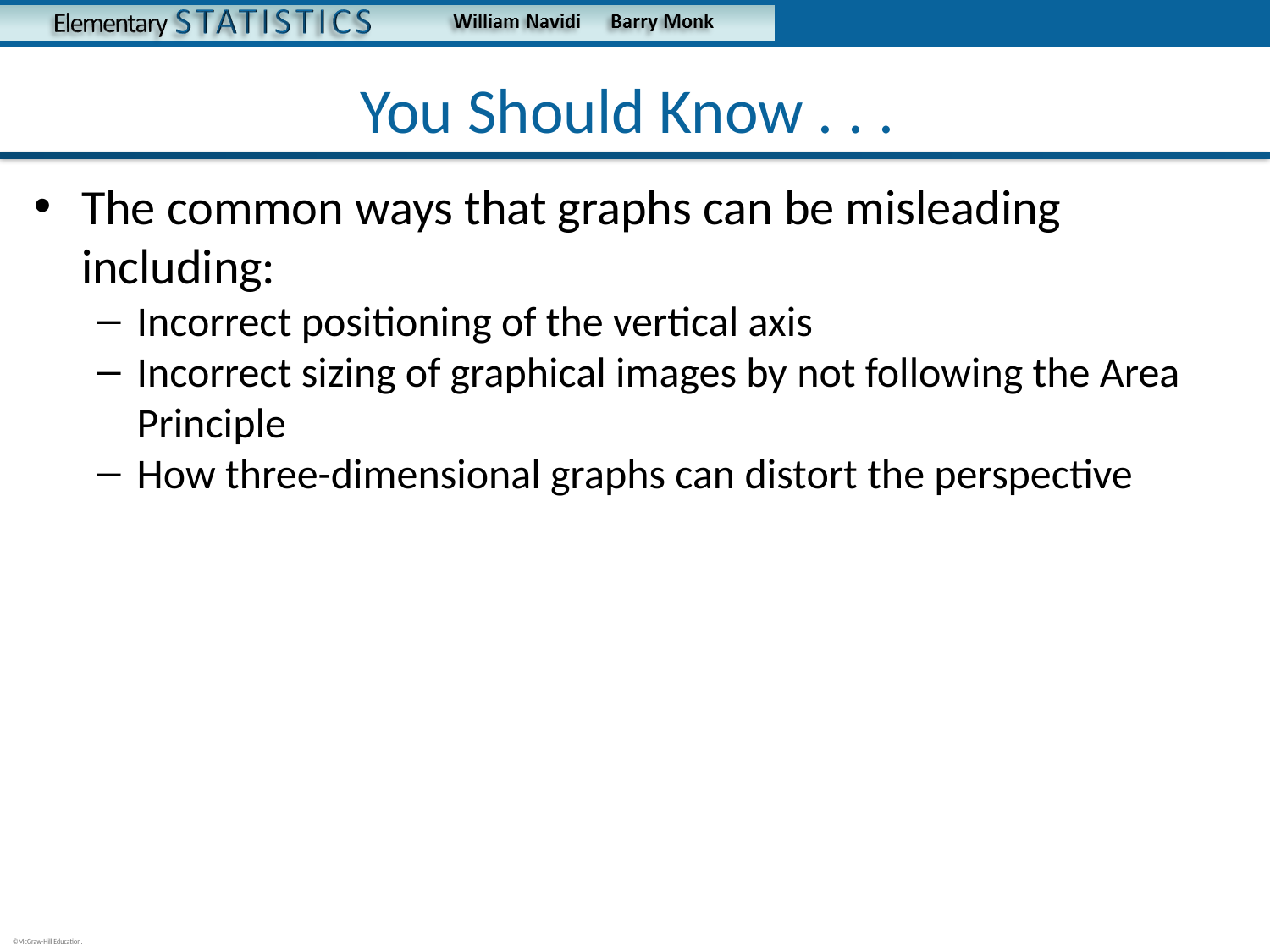

# You Should Know . . .
The common ways that graphs can be misleading including:
Incorrect positioning of the vertical axis
Incorrect sizing of graphical images by not following the Area Principle
How three-dimensional graphs can distort the perspective